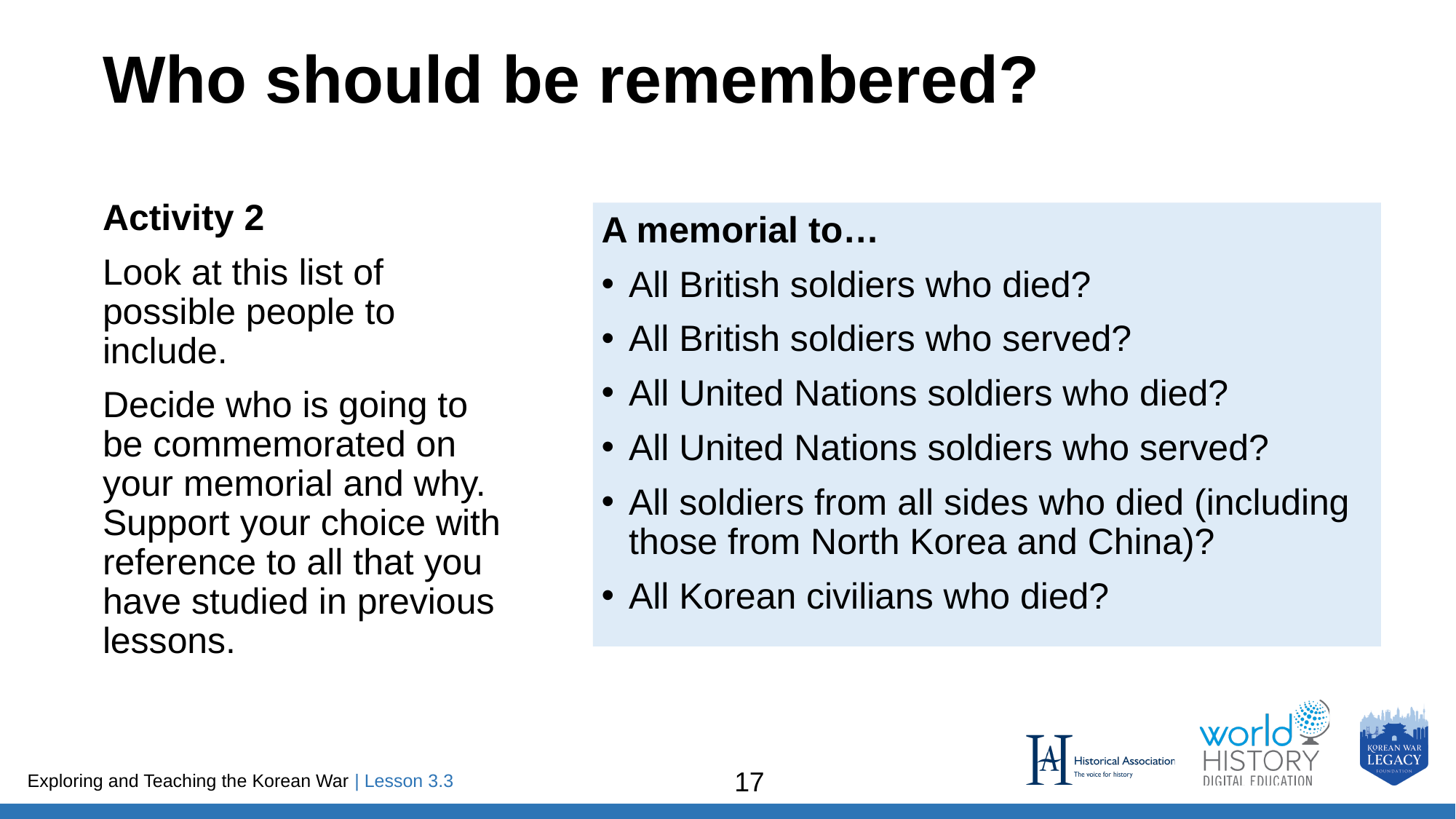

Who should be remembered?
Activity 2
Look at this list of possible people to include.
Decide who is going to be commemorated on your memorial and why. Support your choice with reference to all that you have studied in previous lessons.
A memorial to…
All British soldiers who died?
All British soldiers who served?
All United Nations soldiers who died?
All United Nations soldiers who served?
All soldiers from all sides who died (including those from North Korea and China)?
All Korean civilians who died?
17